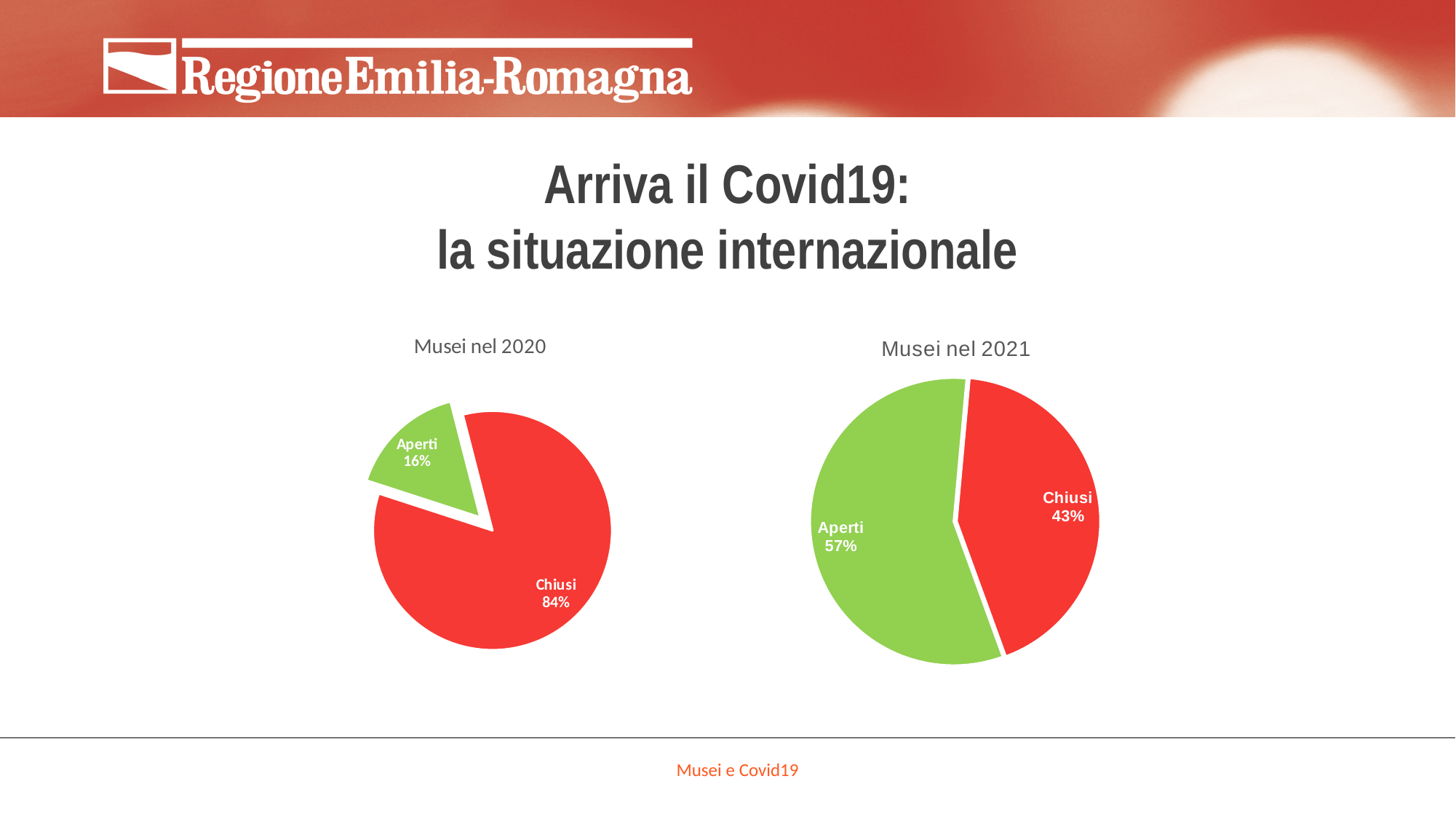

Arriva il Covid19:
la situazione internazionale

### Chart: Musei nel 2021

| Category |  |
|---|---|
| Aperti | 0.57 |
| Chiusi | 0.43 |

### Chart: Musei nel 2020

| Category |  |
|---|---|
| Musei nel 2020 | None |
| Aperti | 0.16 |
| Chiusi | 0.84 |
Musei e Covid19